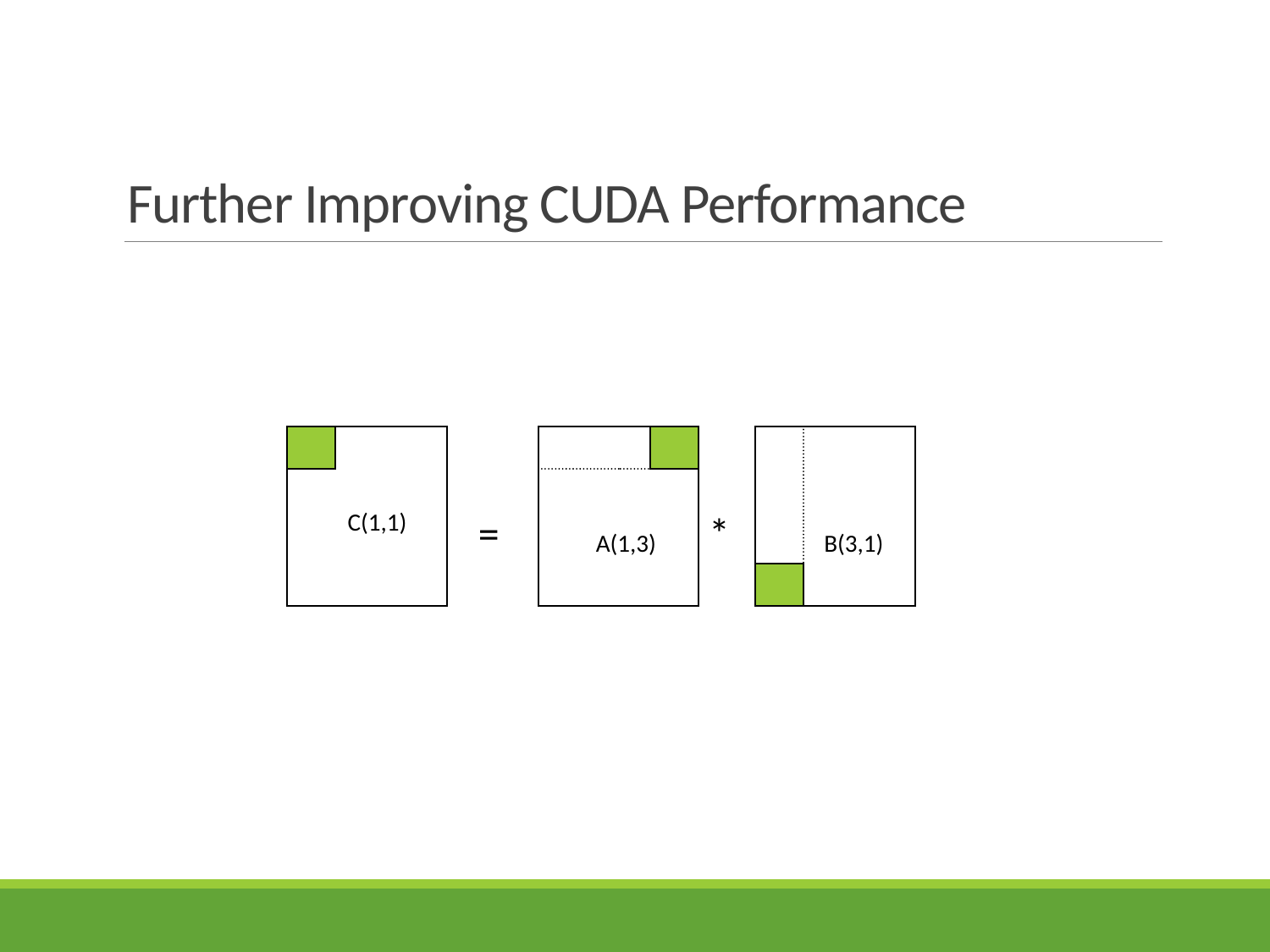

# Further Improving CUDA Performance

C(1,1)
=
*
A(1,3)
B(3,1)